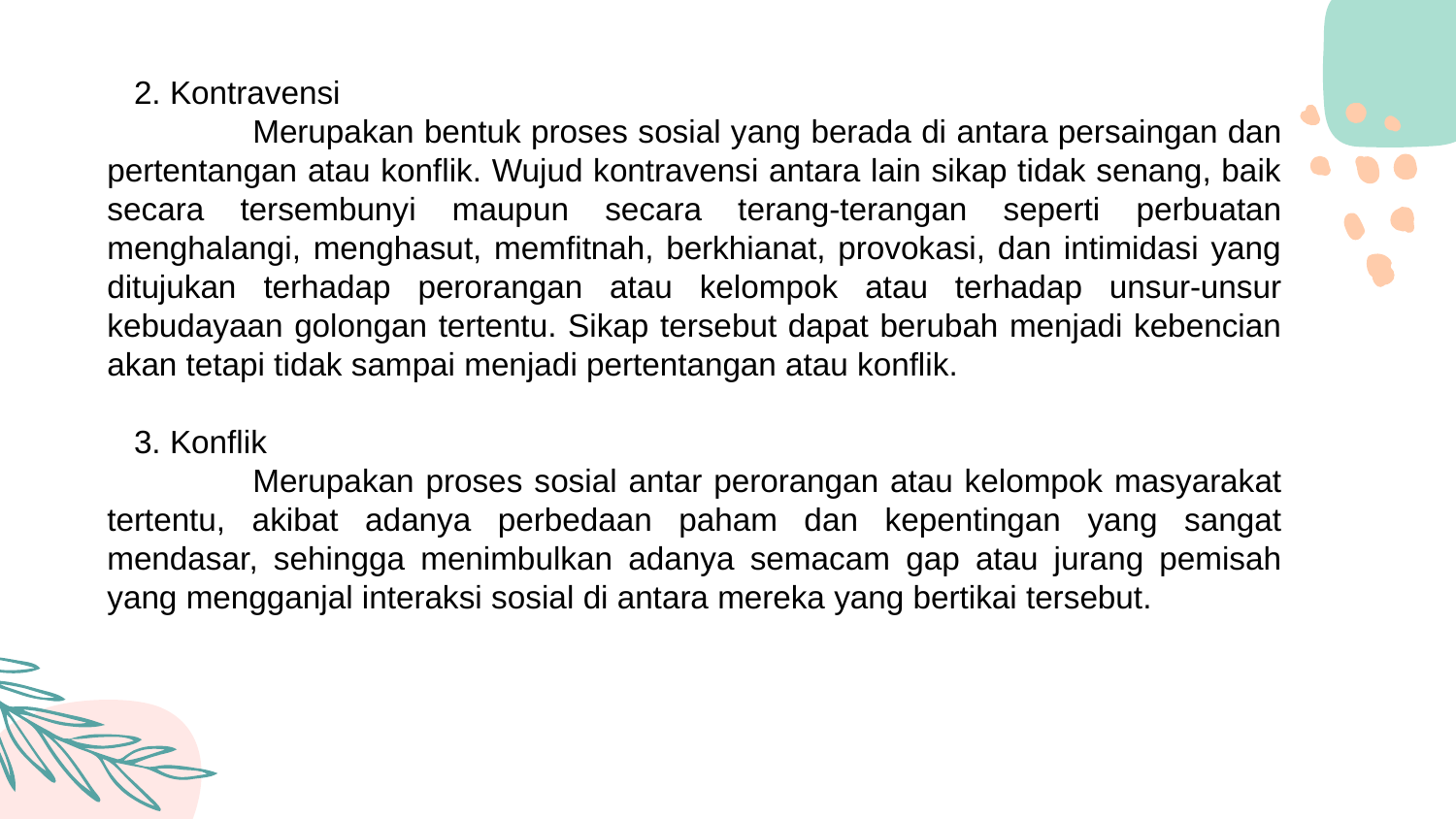

2. Kontravensi
		Merupakan bentuk proses sosial yang berada di antara persaingan dan pertentangan atau konflik. Wujud kontravensi antara lain sikap tidak senang, baik secara tersembunyi maupun secara terang-terangan seperti perbuatan menghalangi, menghasut, memfitnah, berkhianat, provokasi, dan intimidasi yang ditujukan terhadap perorangan atau kelompok atau terhadap unsur-unsur kebudayaan golongan tertentu. Sikap tersebut dapat berubah menjadi kebencian akan tetapi tidak sampai menjadi pertentangan atau konflik.

 	   3. Konflik
		Merupakan proses sosial antar perorangan atau kelompok masyarakat tertentu, akibat adanya perbedaan paham dan kepentingan yang sangat mendasar, sehingga menimbulkan adanya semacam gap atau jurang pemisah yang mengganjal interaksi sosial di antara mereka yang bertikai tersebut.